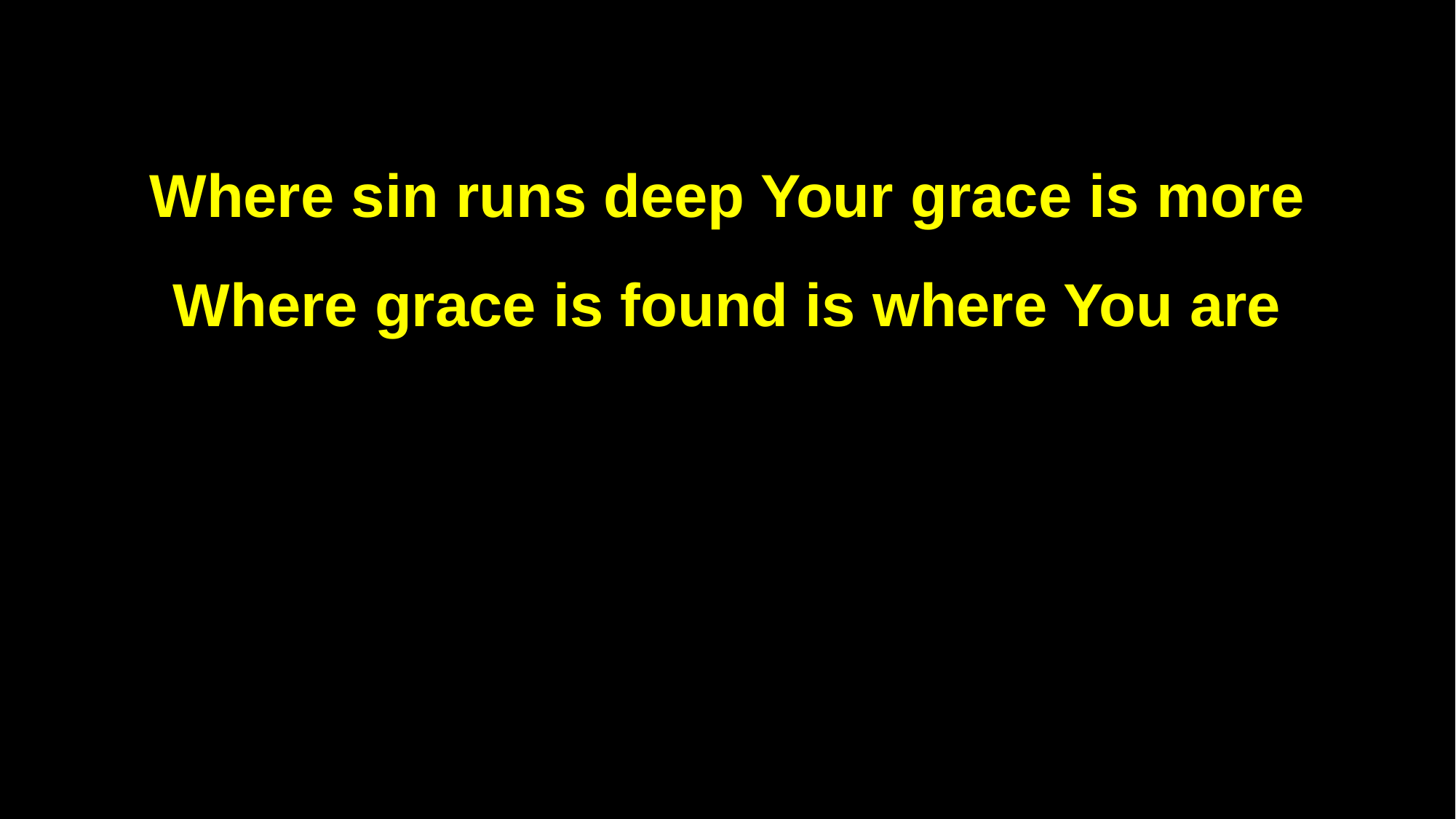

Where sin runs deep Your grace is more
Where grace is found is where You are